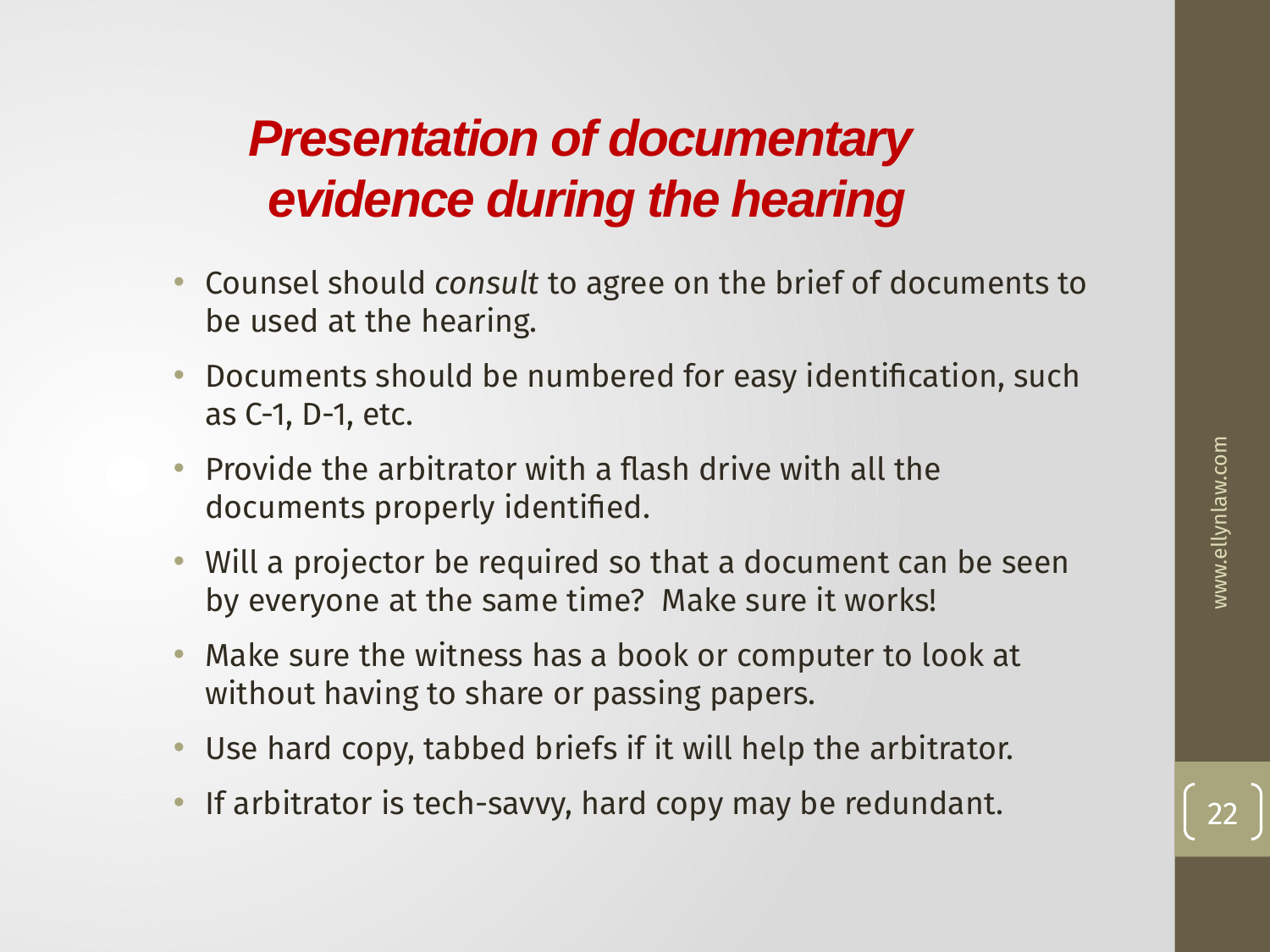

# Presentation of documentary evidence during the hearing
Counsel should consult to agree on the brief of documents to be used at the hearing.
Documents should be numbered for easy identification, such as C-1, D-1, etc.
Provide the arbitrator with a flash drive with all the documents properly identified.
Will a projector be required so that a document can be seen by everyone at the same time?  Make sure it works!
Make sure the witness has a book or computer to look at without having to share or passing papers.
Use hard copy, tabbed briefs if it will help the arbitrator.
If arbitrator is tech-savvy, hard copy may be redundant.
www.ellynlaw.com
22